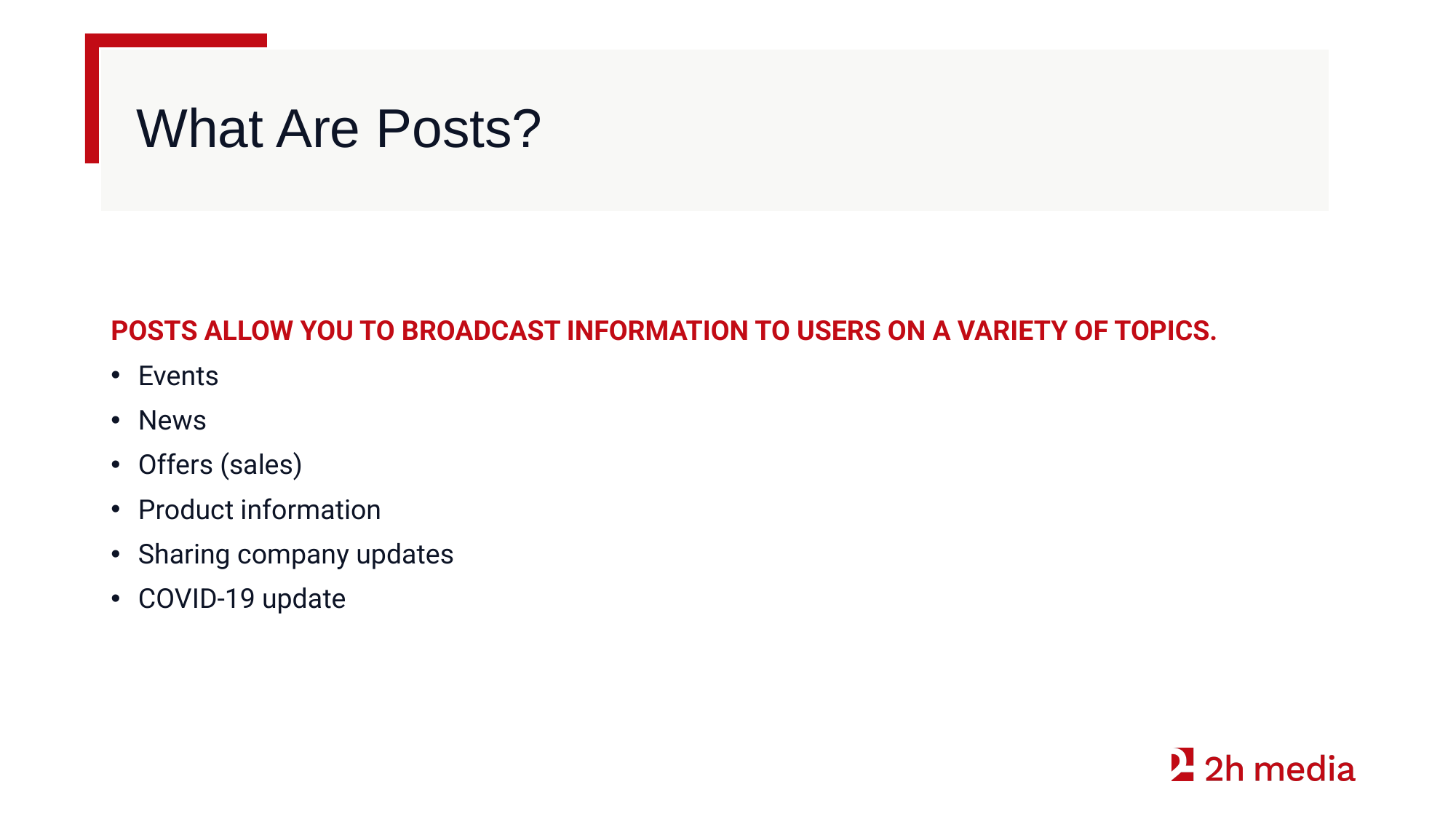

# What Are Posts?
POSTS ALLOW YOU TO BROADCAST INFORMATION TO USERS ON A VARIETY OF TOPICS.
Events
News
Offers (sales)
Product information
Sharing company updates
COVID-19 update